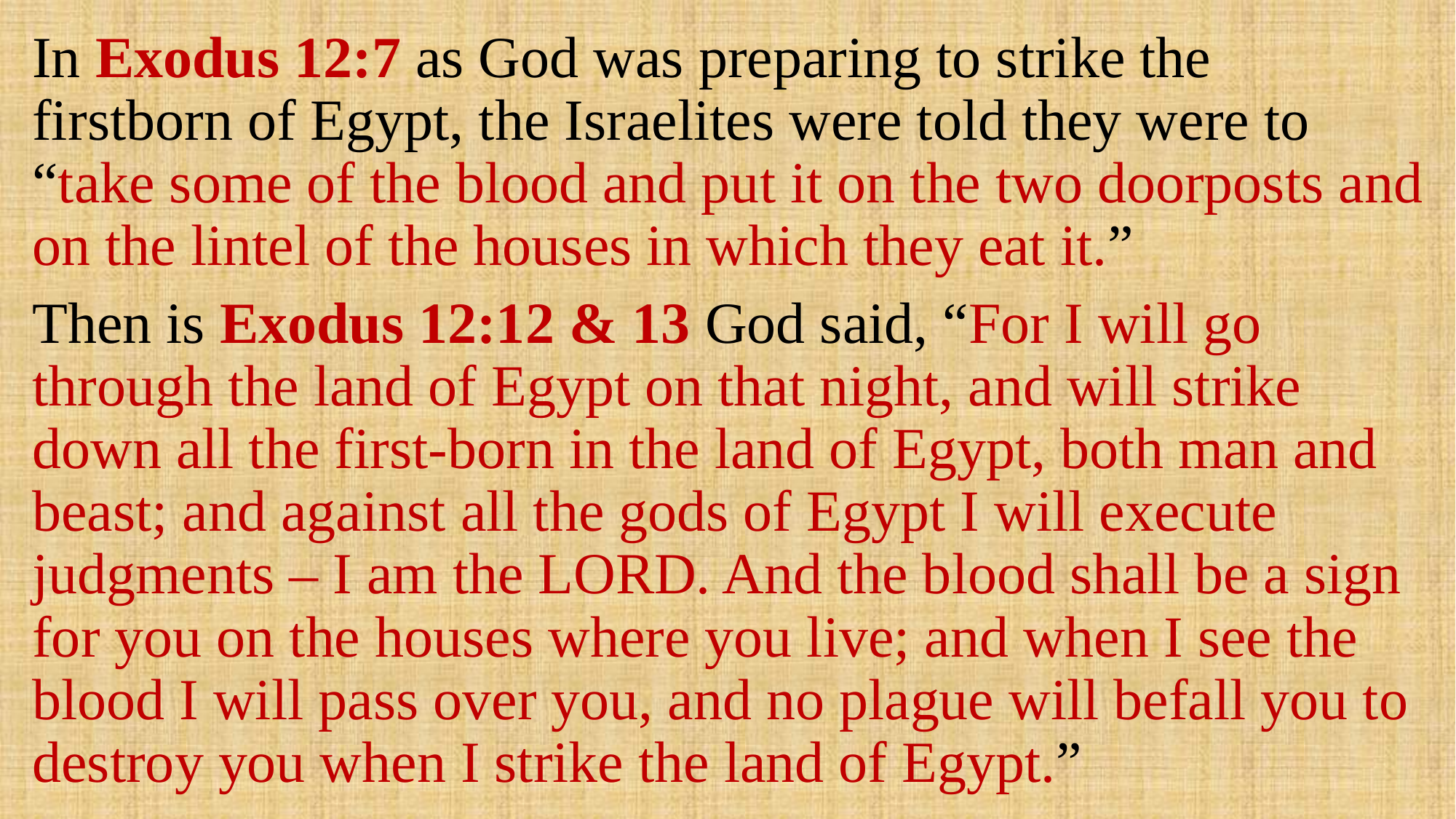

In Exodus 12:7 as God was preparing to strike the firstborn of Egypt, the Israelites were told they were to “take some of the blood and put it on the two doorposts and on the lintel of the houses in which they eat it.”
Then is Exodus 12:12 & 13 God said, “For I will go through the land of Egypt on that night, and will strike down all the first-born in the land of Egypt, both man and beast; and against all the gods of Egypt I will execute judgments – I am the LORD. And the blood shall be a sign for you on the houses where you live; and when I see the blood I will pass over you, and no plague will befall you to destroy you when I strike the land of Egypt.”